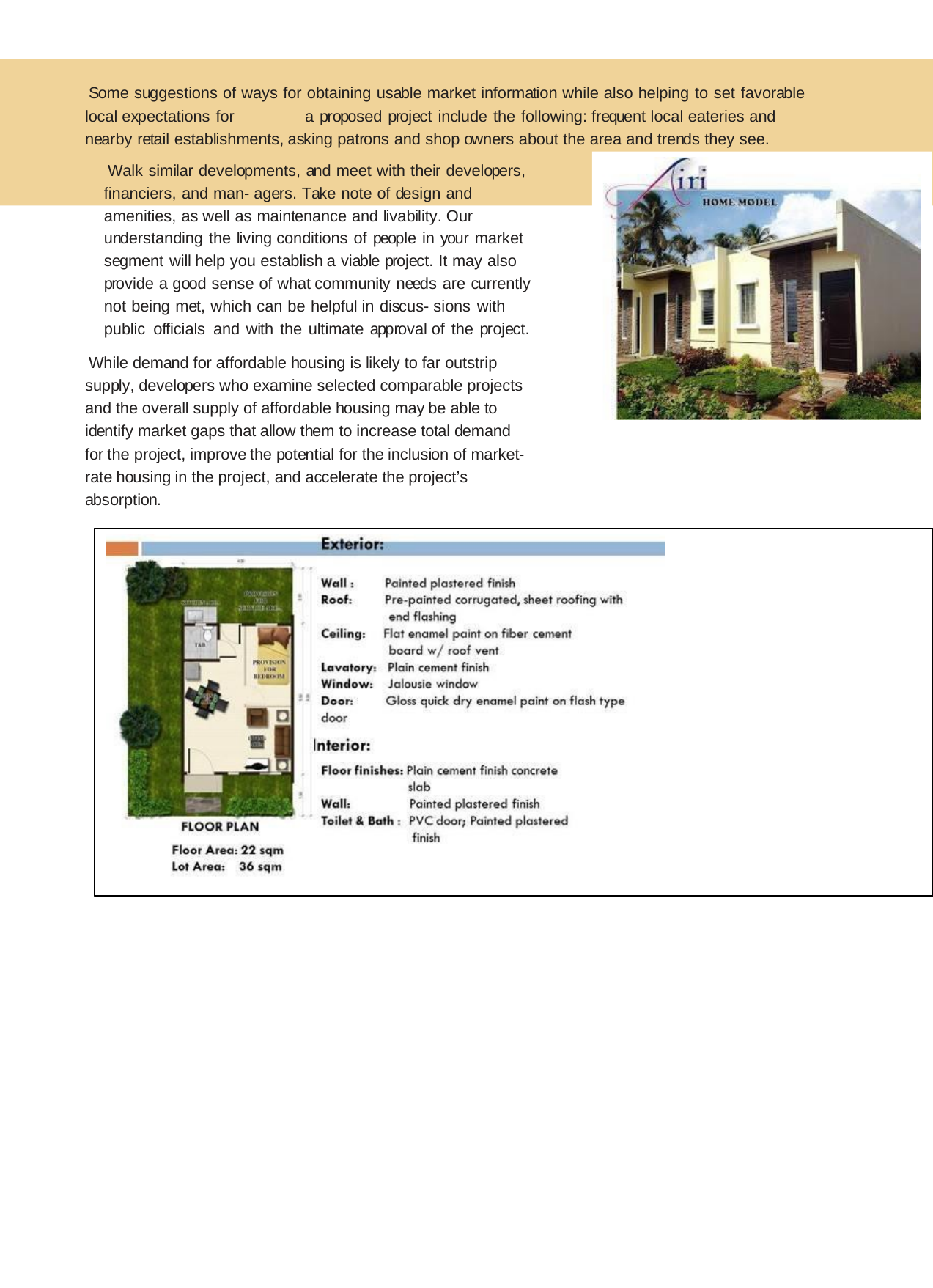

Some suggestions of ways for obtaining usable market information while also helping to set favorable local expectations for	a proposed project include the following: frequent local eateries and nearby retail establishments, asking patrons and shop owners about the area and trends they see.

Walk similar developments, and meet with their developers, financiers, and man- agers. Take note of design and amenities, as well as maintenance and livability. Our understanding the living conditions of people in your market segment will help you establish a viable project. It may also provide a good sense of what community needs are currently not being met, which can be helpful in discus- sions with public  officials  and with the ultimate approval of the project.

While demand for affordable housing is likely to far outstrip supply, developers who examine selected comparable projects and the overall supply of affordable housing may be able to identify market gaps that allow them to increase total demand for the project, improve the potential for the inclusion of market-rate housing in the project, and accelerate the project’s absorption.